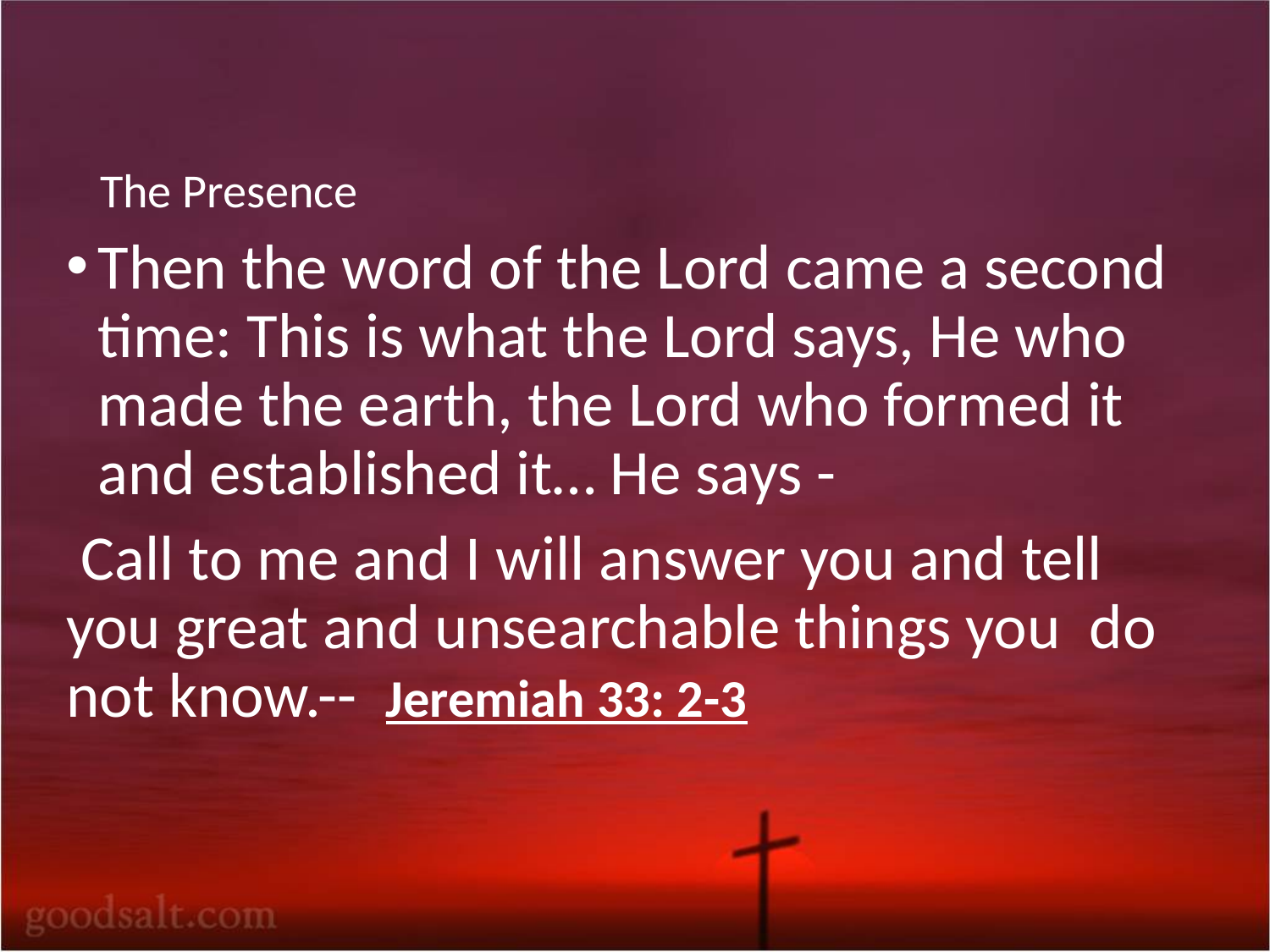

# The Presence
Then the word of the Lord came a second time: This is what the Lord says, He who made the earth, the Lord who formed it and established it… He says -
 Call to me and I will answer you and tell   you great and unsearchable things you  do not know.--  Jeremiah 33: 2-3